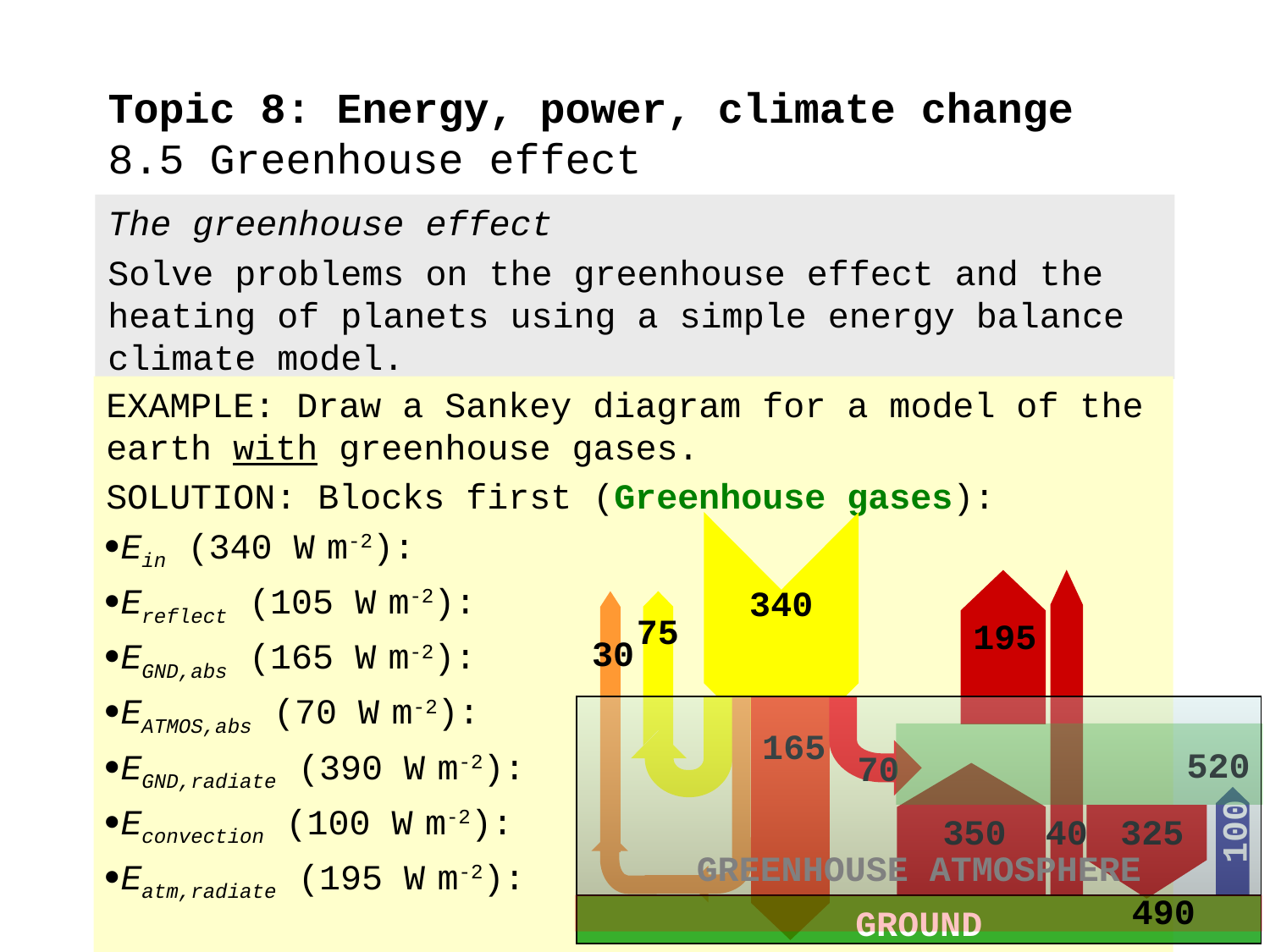

# Topic 8: Energy, power, climate change 8.5 Greenhouse effect
The greenhouse effect
Solve problems on the greenhouse effect and the heating of planets using a simple energy balance climate model.
EXAMPLE: Draw a Sankey diagram for a model of the earth with greenhouse gases.
SOLUTION: Blocks first (Greenhouse gases):
•Ein (340 W m-2):
•Ereflect (105 W m-2):
•EGND,abs (165 W m-2):
•EATMOS,abs (70 W m-2):
•EGND,radiate (390 W m-2):
•Econvection (100 W m-2):
•Eatm,radiate (195 W m-2):

340

40
195

30

75

GREENHOUSE ATMOSPHERE

GROUND

70

165

520

350
100

325

490